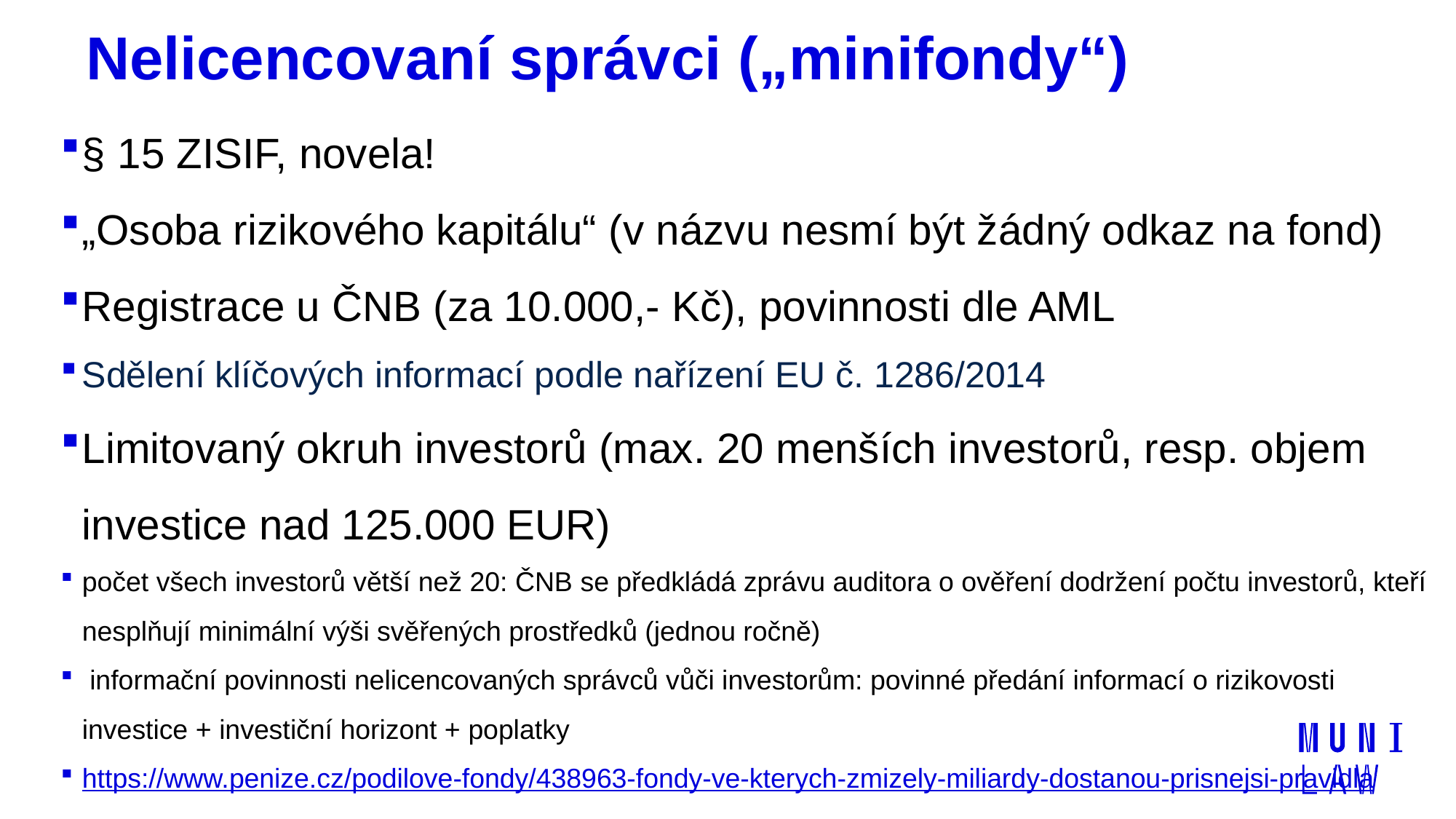

# Nelicencovaní správci („minifondy“)
§ 15 ZISIF, novela!
„Osoba rizikového kapitálu“ (v názvu nesmí být žádný odkaz na fond)
Registrace u ČNB (za 10.000,- Kč), povinnosti dle AML
Sdělení klíčových informací podle nařízení EU č. 1286/2014
Limitovaný okruh investorů (max. 20 menších investorů, resp. objem investice nad 125.000 EUR)
počet všech investorů větší než 20: ČNB se předkládá zprávu auditora o ověření dodržení počtu investorů, kteří nesplňují minimální výši svěřených prostředků (jednou ročně)
 informační povinnosti nelicencovaných správců vůči investorům: povinné předání informací o rizikovosti investice + investiční horizont + poplatky
https://www.penize.cz/podilove-fondy/438963-fondy-ve-kterych-zmizely-miliardy-dostanou-prisnejsi-pravidla